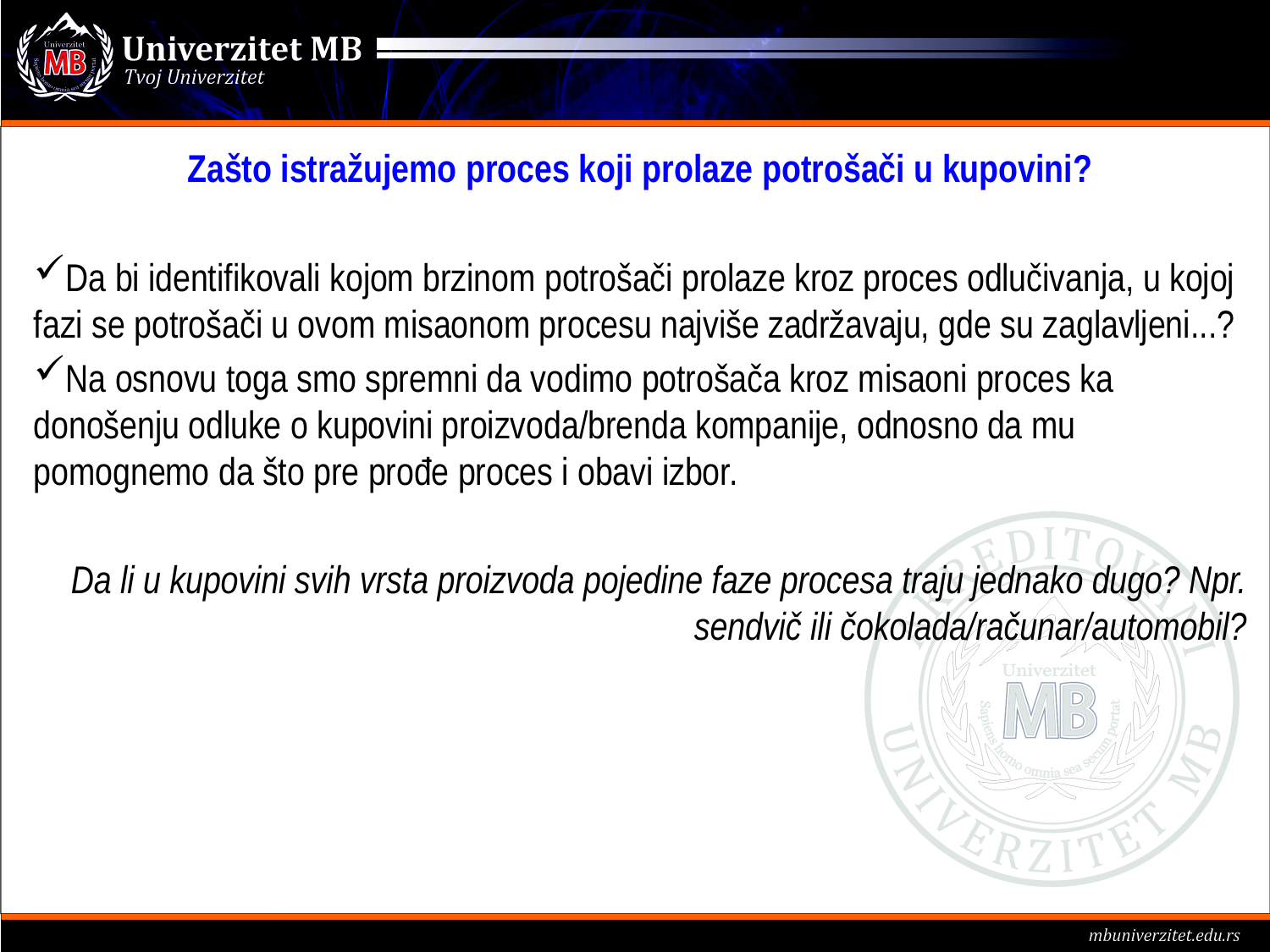

Zašto istražujemo proces koji prolaze potrošači u kupovini?

Da bi identifikovali kojom brzinom potrošači prolaze kroz proces odlučivanja, u kojoj fazi se potrošači u ovom misaonom procesu najviše zadržavaju, gde su zaglavljeni...?
Na osnovu toga smo spremni da vodimo potrošača kroz misaoni proces ka donošenju odluke o kupovini proizvoda/brenda kompanije, odnosno da mu pomognemo da što pre prođe proces i obavi izbor.

 Da li u kupovini svih vrsta proizvoda pojedine faze procesa traju jednako dugo? Npr. sendvič ili čokolada/računar/automobil?